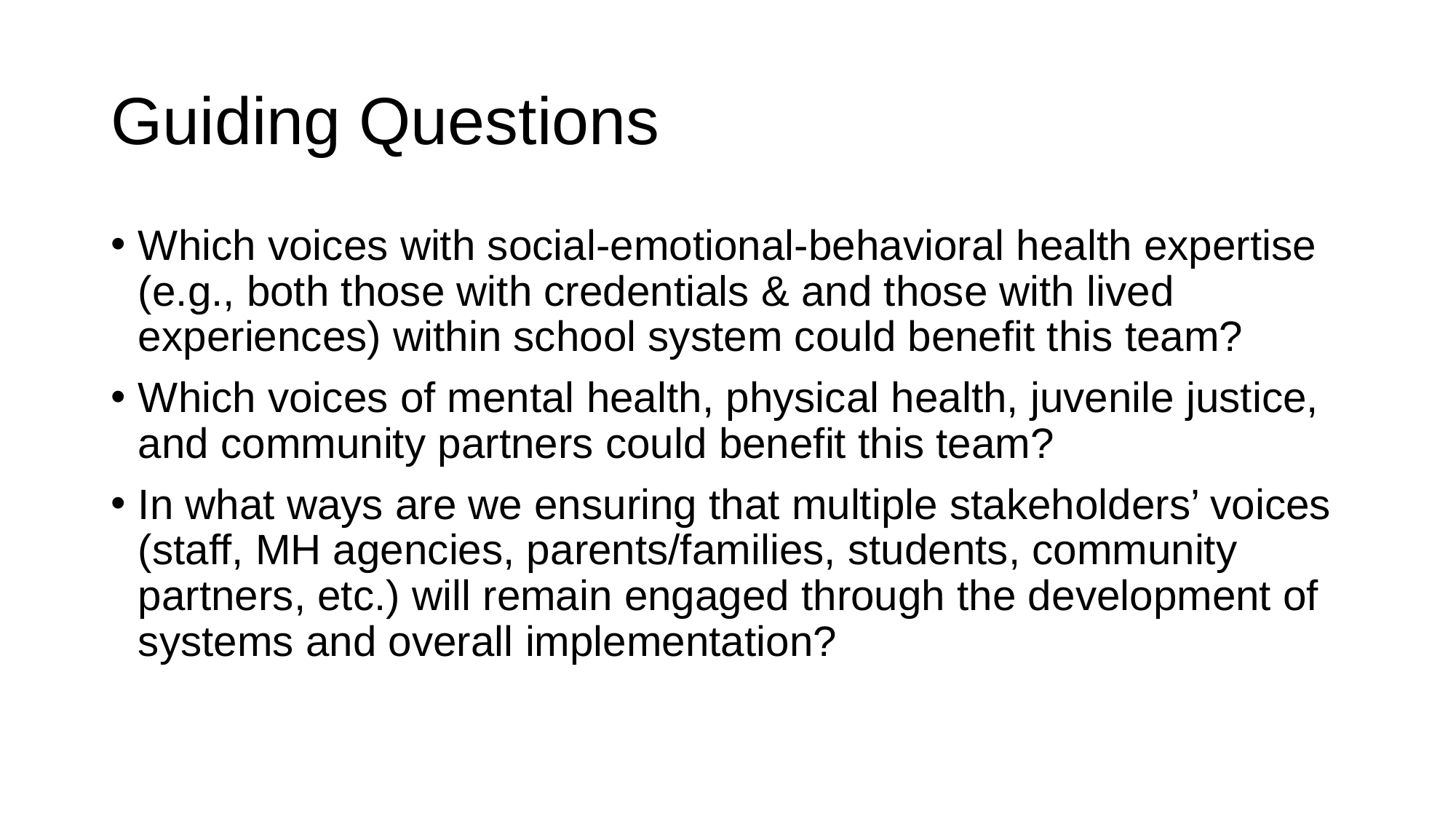

# Guiding Questions
Which voices with social-emotional-behavioral health expertise (e.g., both those with credentials & and those with lived experiences) within school system could benefit this team?
Which voices of mental health, physical health, juvenile justice, and community partners could benefit this team?
In what ways are we ensuring that multiple stakeholders’ voices (staff, MH agencies, parents/families, students, community partners, etc.) will remain engaged through the development of systems and overall implementation?